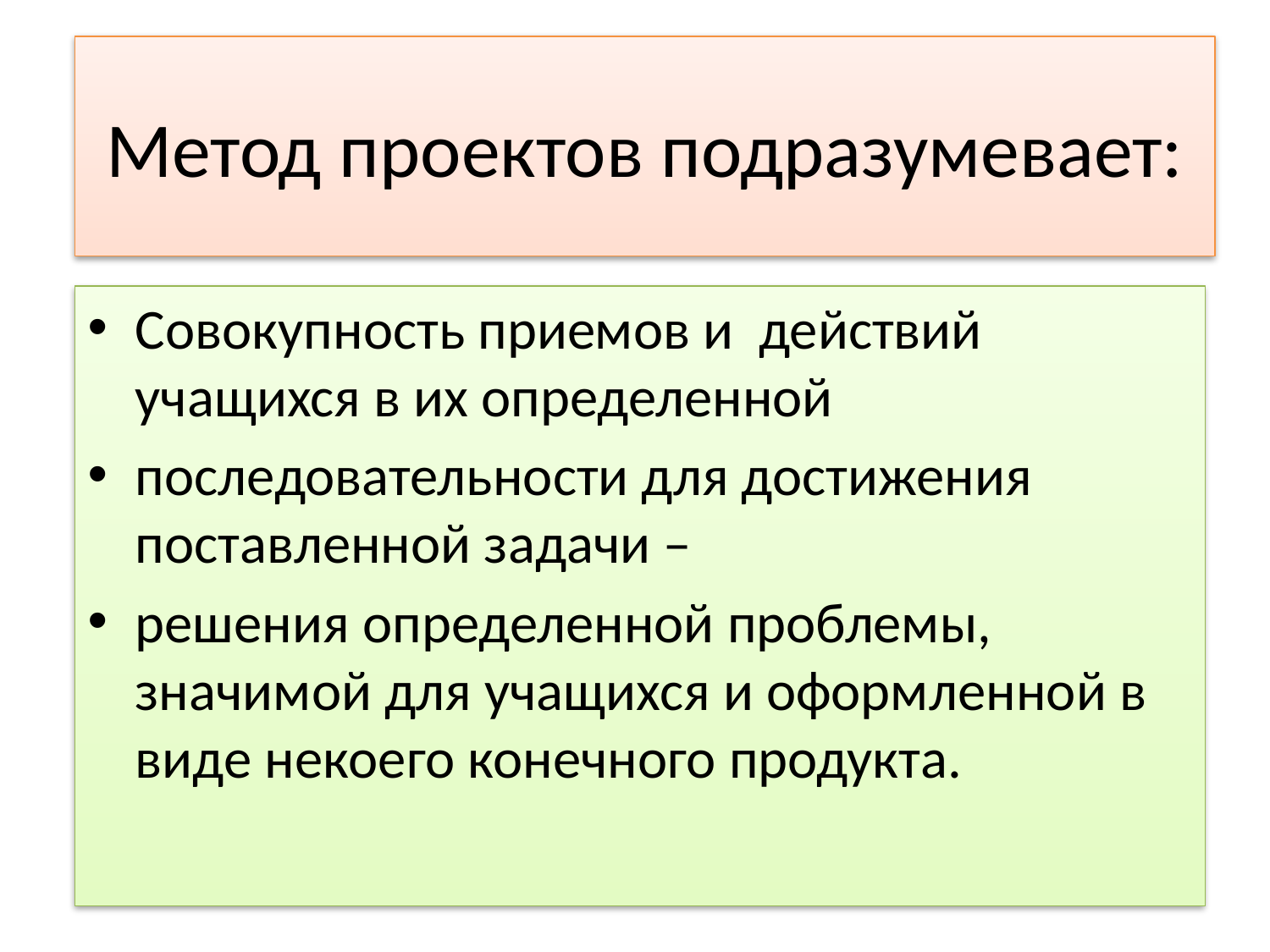

# Метод проектов подразумевает:
Совокупность приемов и  действий учащихся в их определенной
последовательности для достижения поставленной задачи –
решения определенной проблемы, значимой для учащихся и оформленной в виде некоего конечного продукта.